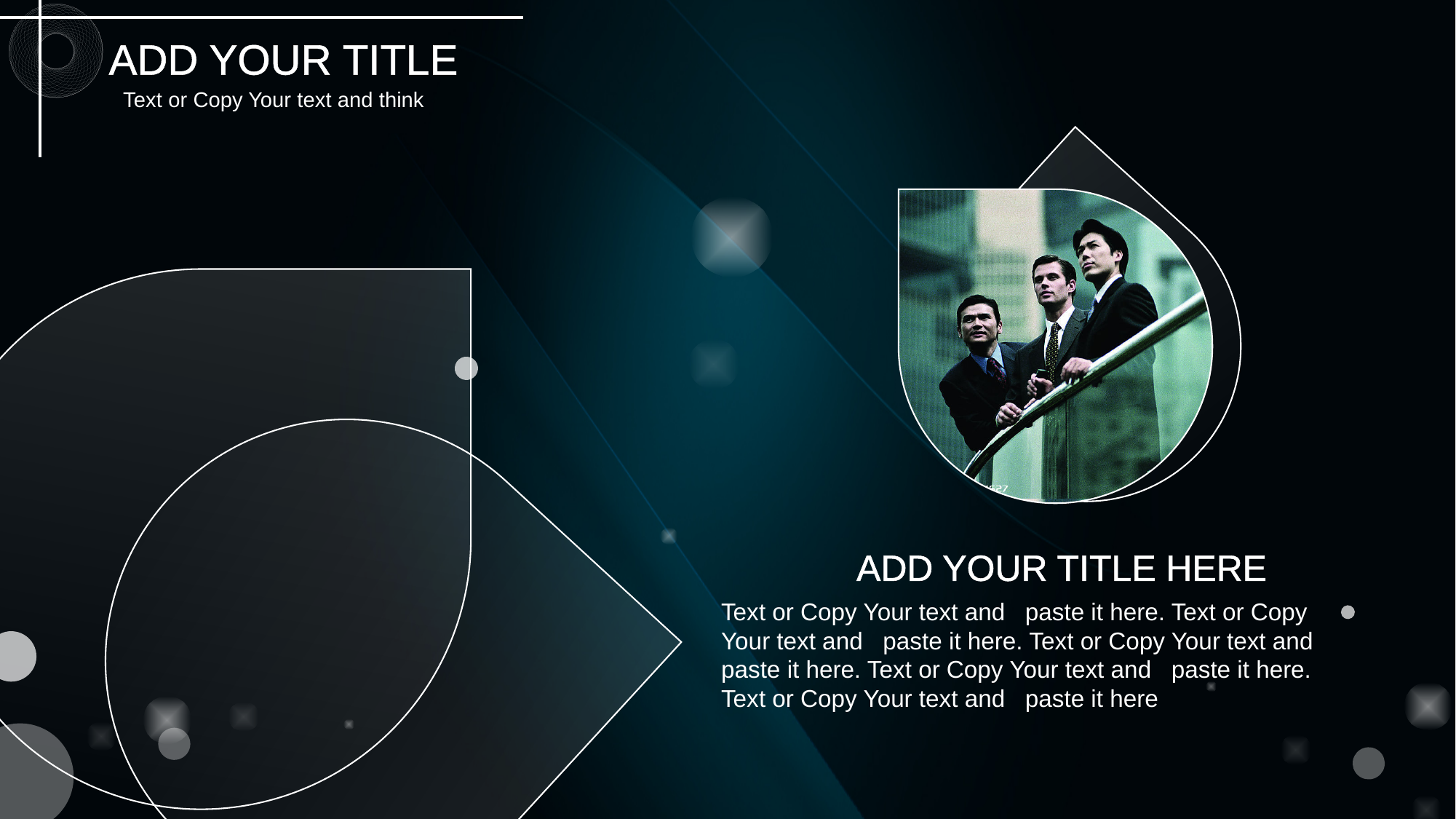

1
ADD YOUR TITLE
Text or Copy Your text and think

ADD YOUR TITLE HERE
Text or Copy Your text and   paste it here. Text or Copy Your text and   paste it here. Text or Copy Your text and   paste it here. Text or Copy Your text and   paste it here. Text or Copy Your text and   paste it here